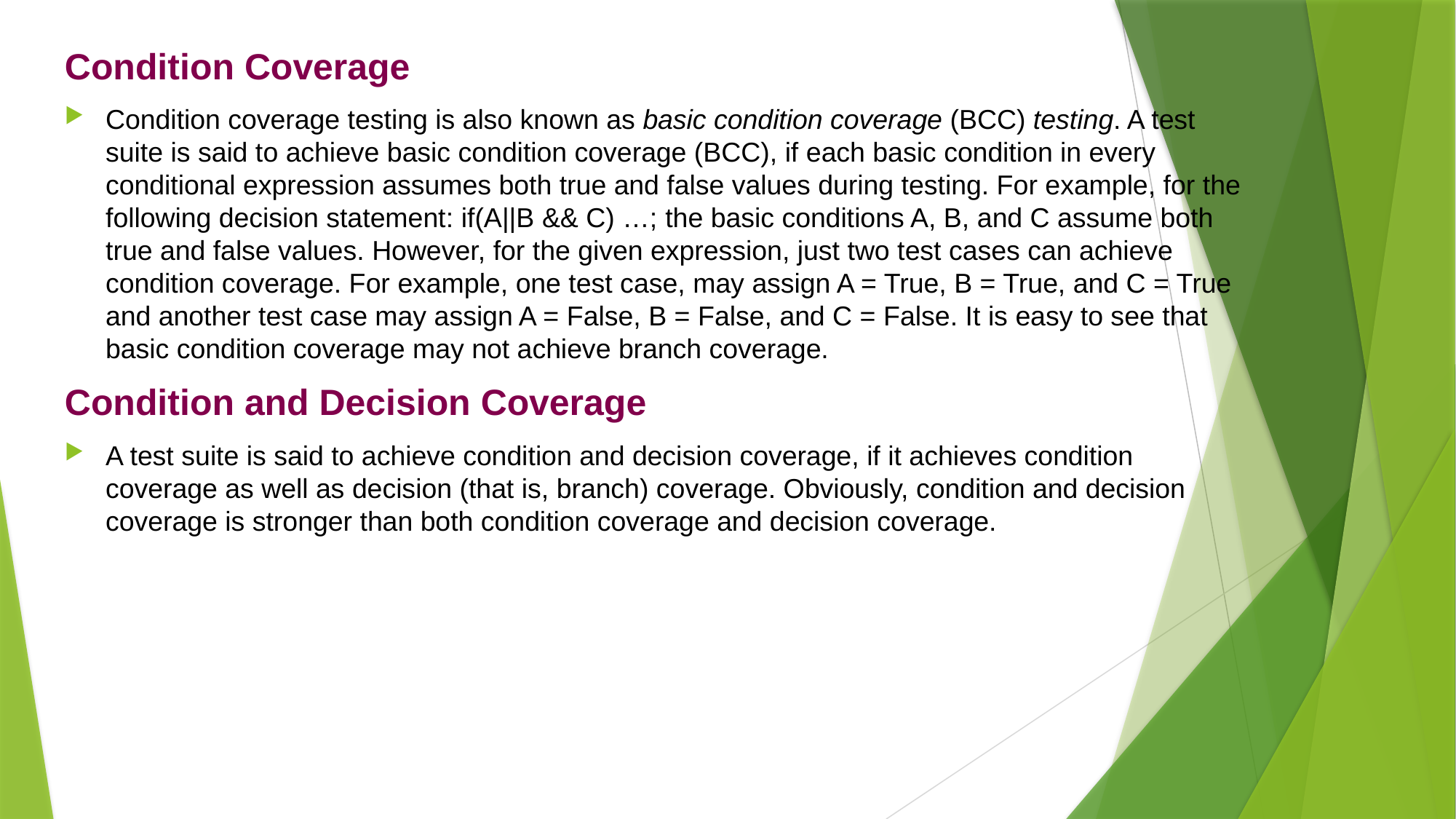

Condition Coverage
Condition coverage testing is also known as basic condition coverage (BCC) testing. A test suite is said to achieve basic condition coverage (BCC), if each basic condition in every conditional expression assumes both true and false values during testing. For example, for the following decision statement: if(A||B && C) …; the basic conditions A, B, and C assume both true and false values. However, for the given expression, just two test cases can achieve condition coverage. For example, one test case, may assign A = True, B = True, and C = True and another test case may assign A = False, B = False, and C = False. It is easy to see that basic condition coverage may not achieve branch coverage.
Condition and Decision Coverage
A test suite is said to achieve condition and decision coverage, if it achieves condition coverage as well as decision (that is, branch) coverage. Obviously, condition and decision coverage is stronger than both condition coverage and decision coverage.